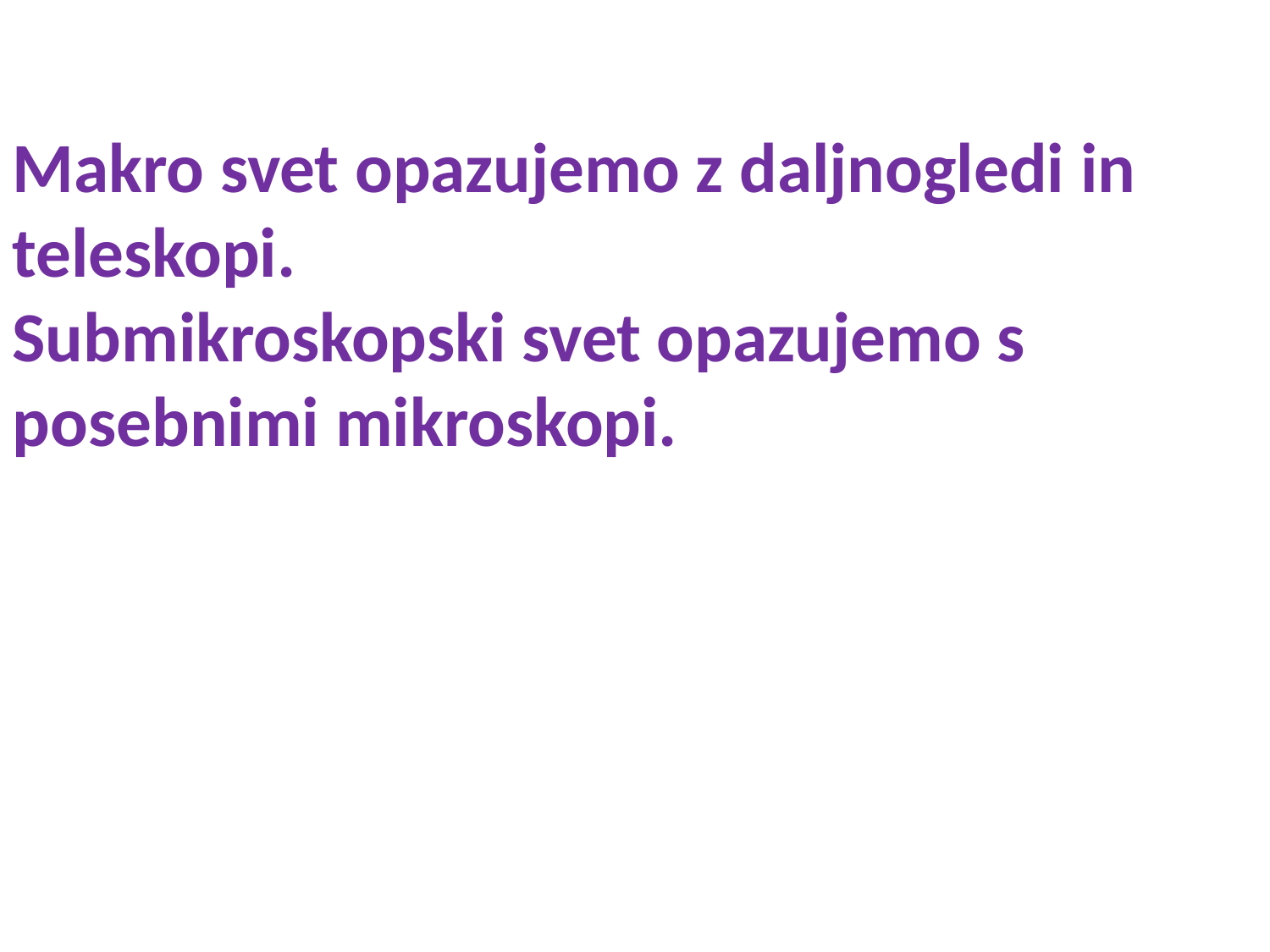

Makro svet opazujemo z daljnogledi in teleskopi.
Submikroskopski svet opazujemo s posebnimi mikroskopi.